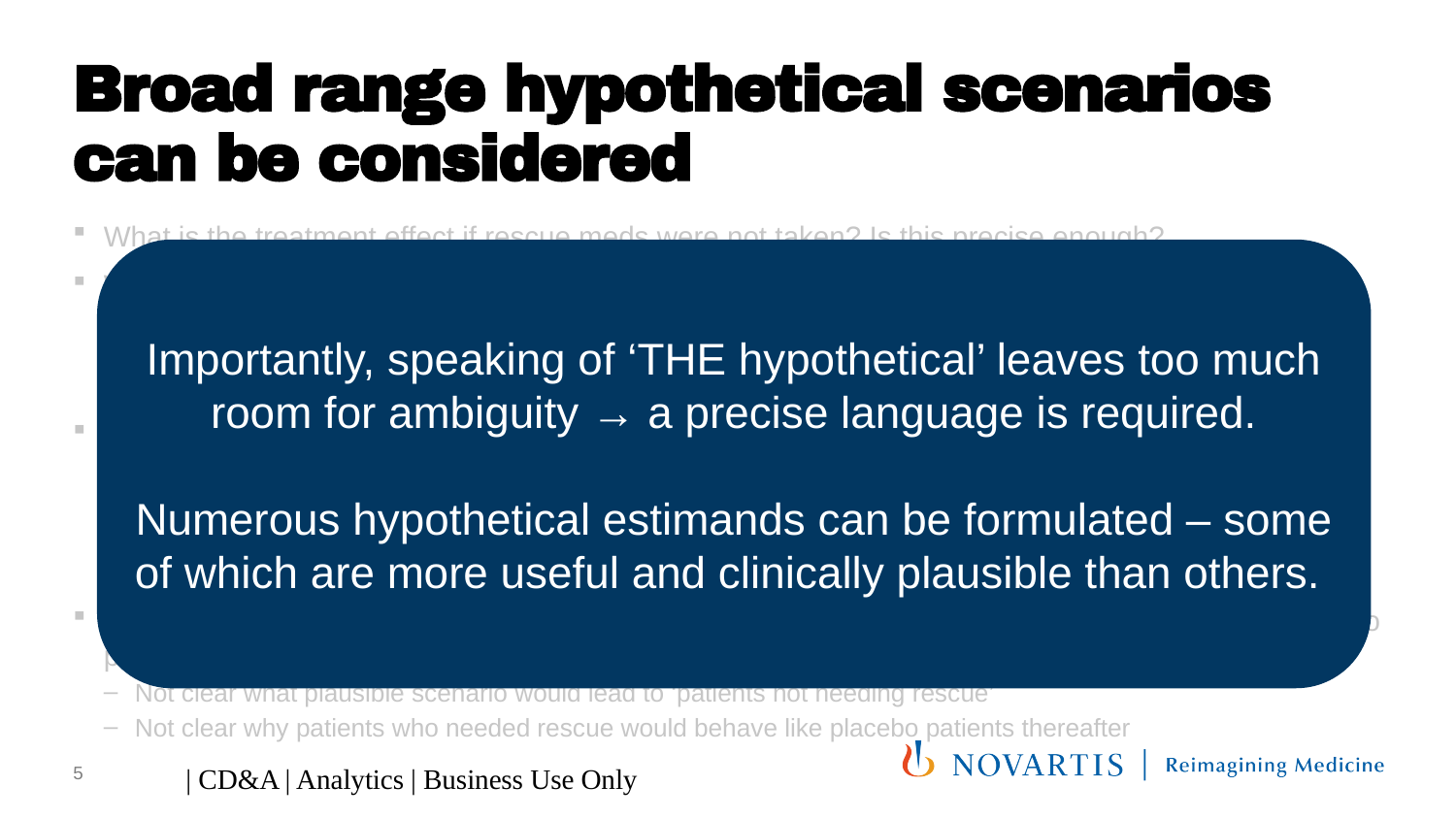

# Broad range hypothetical scenarios can be considered
What is the treatment effect if rescue meds were not taken? Is this precise enough?
What would the treatment effect be, had rescue meds not been made available?
May be plausible to ask this question if rescue was optional
Presumably patients would have more severe symptoms if rescue was withheld

What would the treatment effect be, had patients not needed rescue meds and behaved like other patients who did not take rescue meds?
Not clear what plausible scenario would lead to ‘patients not needing rescue’
Not clear why patients who needed rescue would behave like patients not needing rescue

What would the treatment effect be, had patients not needed rescue meds and behaved like placebo patients?
Not clear what plausible scenario would lead to ‘patients not needing rescue’
Not clear why patients who needed rescue would behave like placebo patients thereafter

Importantly, speaking of ‘THE hypothetical’ leaves too much room for ambiguity → a precise language is required.

Numerous hypothetical estimands can be formulated – some of which are more useful and clinically plausible than others.

5
| CD&A | Analytics | Business Use Only